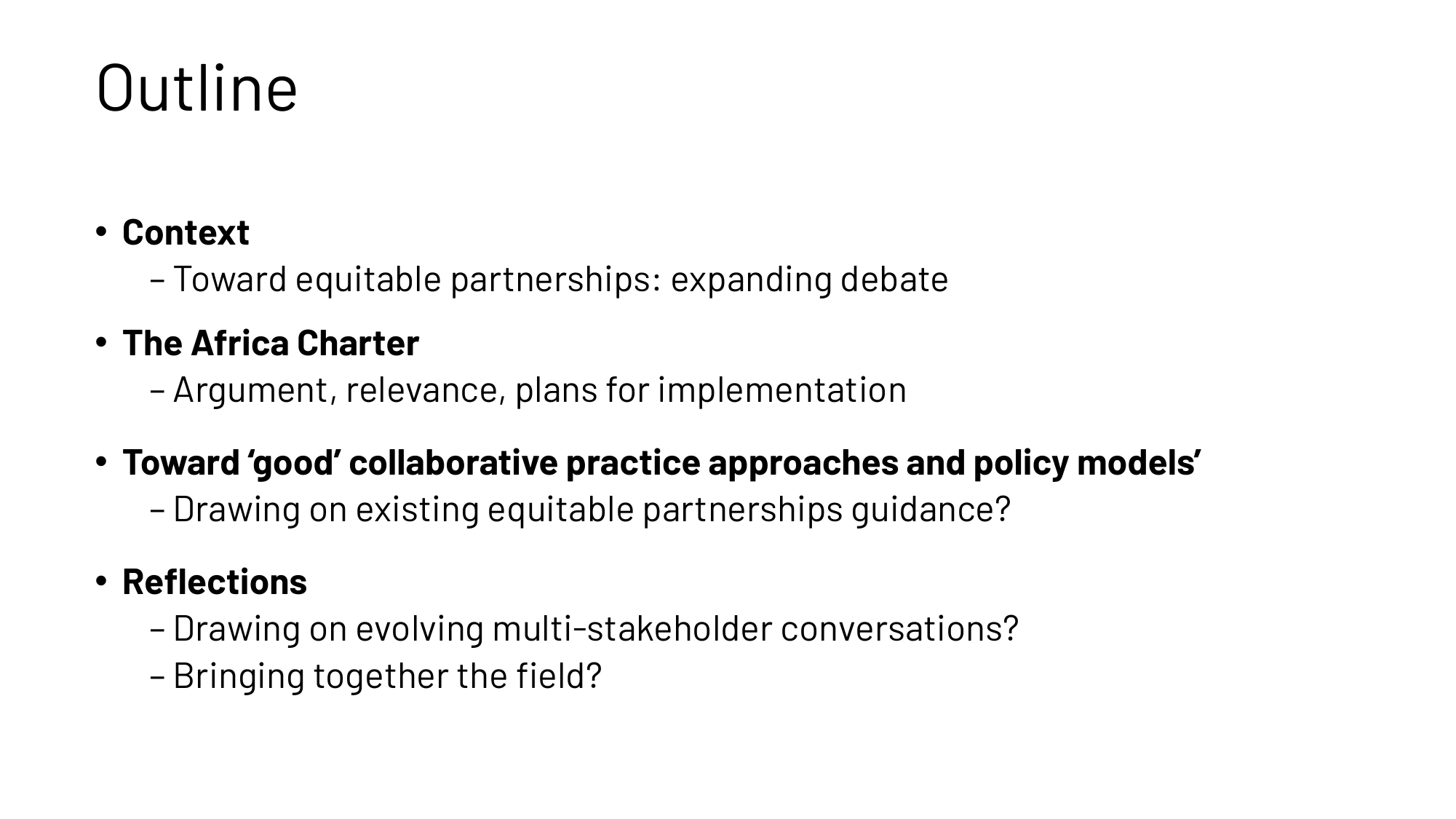

# Outline
Context
– Toward equitable partnerships: expanding debate
The Africa Charter
– Argument, relevance, plans for implementation
Toward ‘good’ collaborative practice approaches and policy models’
– Drawing on existing equitable partnerships guidance?
Reflections
– Drawing on evolving multi-stakeholder conversations?
– Bringing together the field?